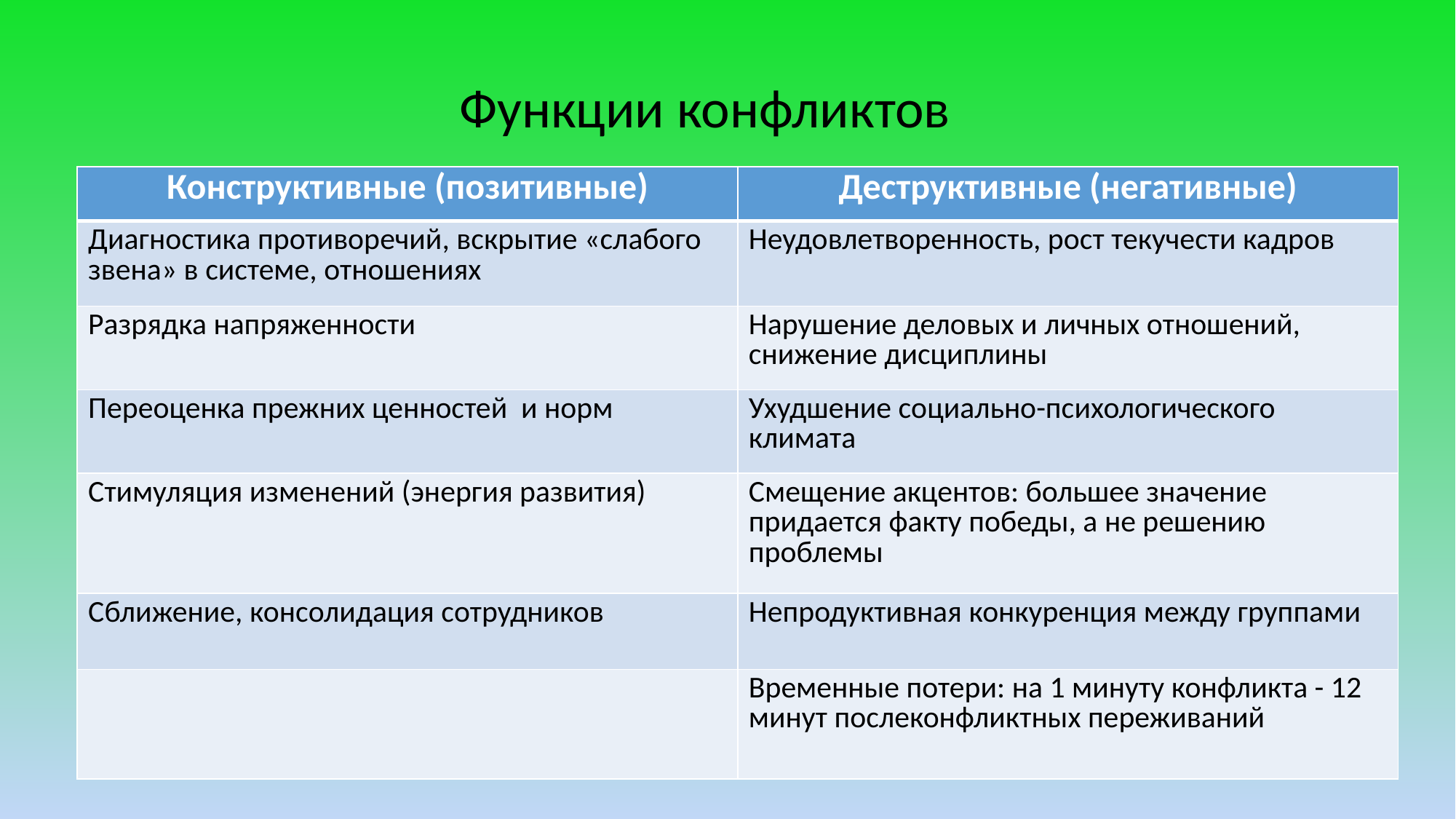

# Функции конфликтов

| Конструктивные (позитивные) | Деструктивные (негативные) |
| --- | --- |
| Диагностика противоречий, вскрытие «слабого звена» в системе, отношениях | Неудовлетворенность, рост текучести кадров |
| Разрядка напряженности | Нарушение деловых и личных отношений, снижение дисциплины |
| Переоценка прежних ценностей и норм | Ухудшение социально-психологического климата |
| Стимуляция изменений (энергия развития) | Смещение акцентов: большее значение придается факту победы, а не решению проблемы |
| Сближение, консолидация сотрудников | Непродуктивная конкуренция между группами |
|  | Временные потери: на 1 минуту конфликта - 12 минут послеконфликтных переживаний |